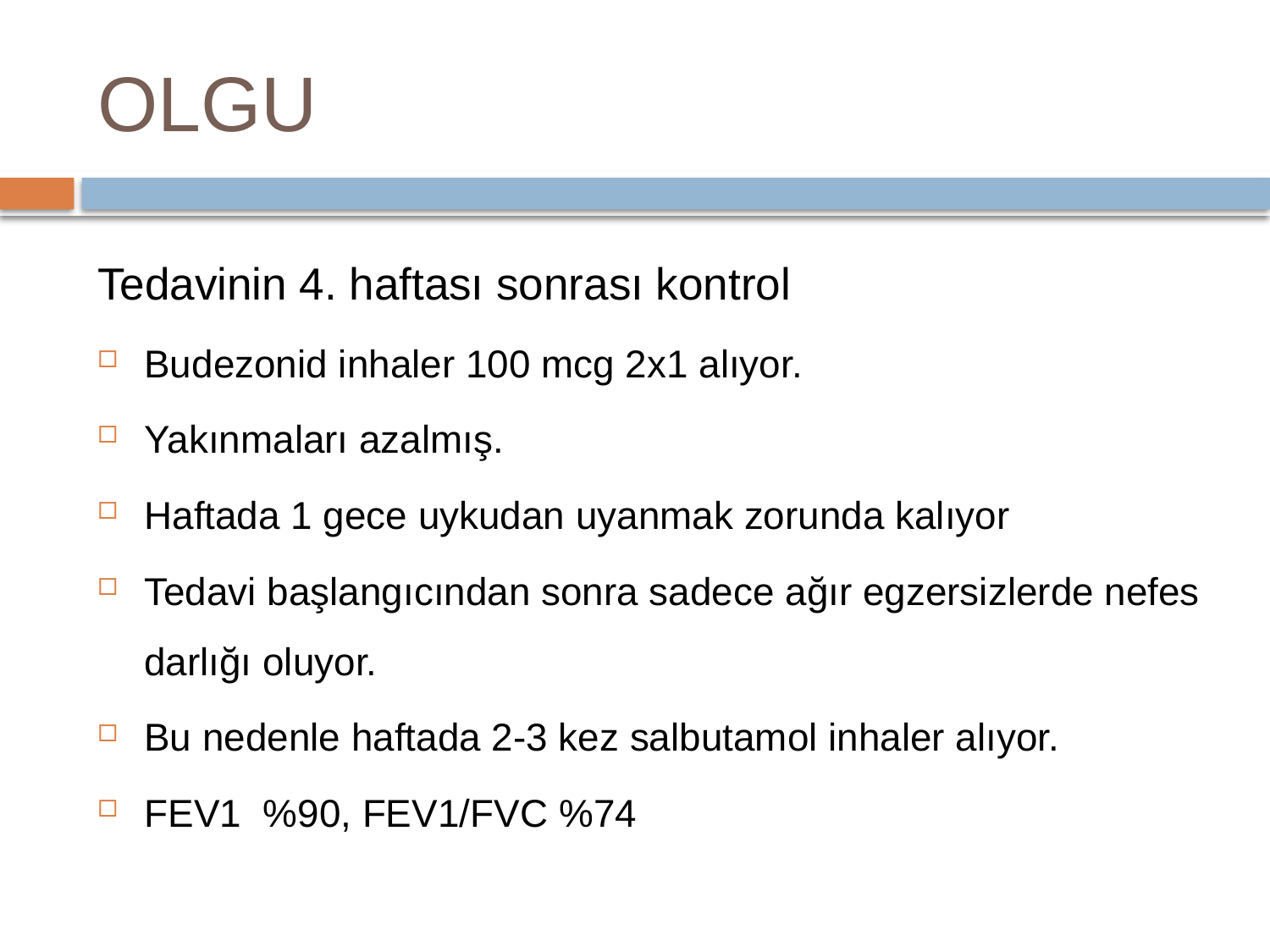

# OLGU
Tedavinin 4. haftası sonrası kontrol
Budezonid inhaler 100 mcg 2x1 alıyor.
Yakınmaları azalmış.
Haftada 1 gece uykudan uyanmak zorunda kalıyor
Tedavi başlangıcından sonra sadece ağır egzersizlerde nefes darlığı oluyor.
Bu nedenle haftada 2-3 kez salbutamol inhaler alıyor.
FEV1  %90, FEV1/FVC %74